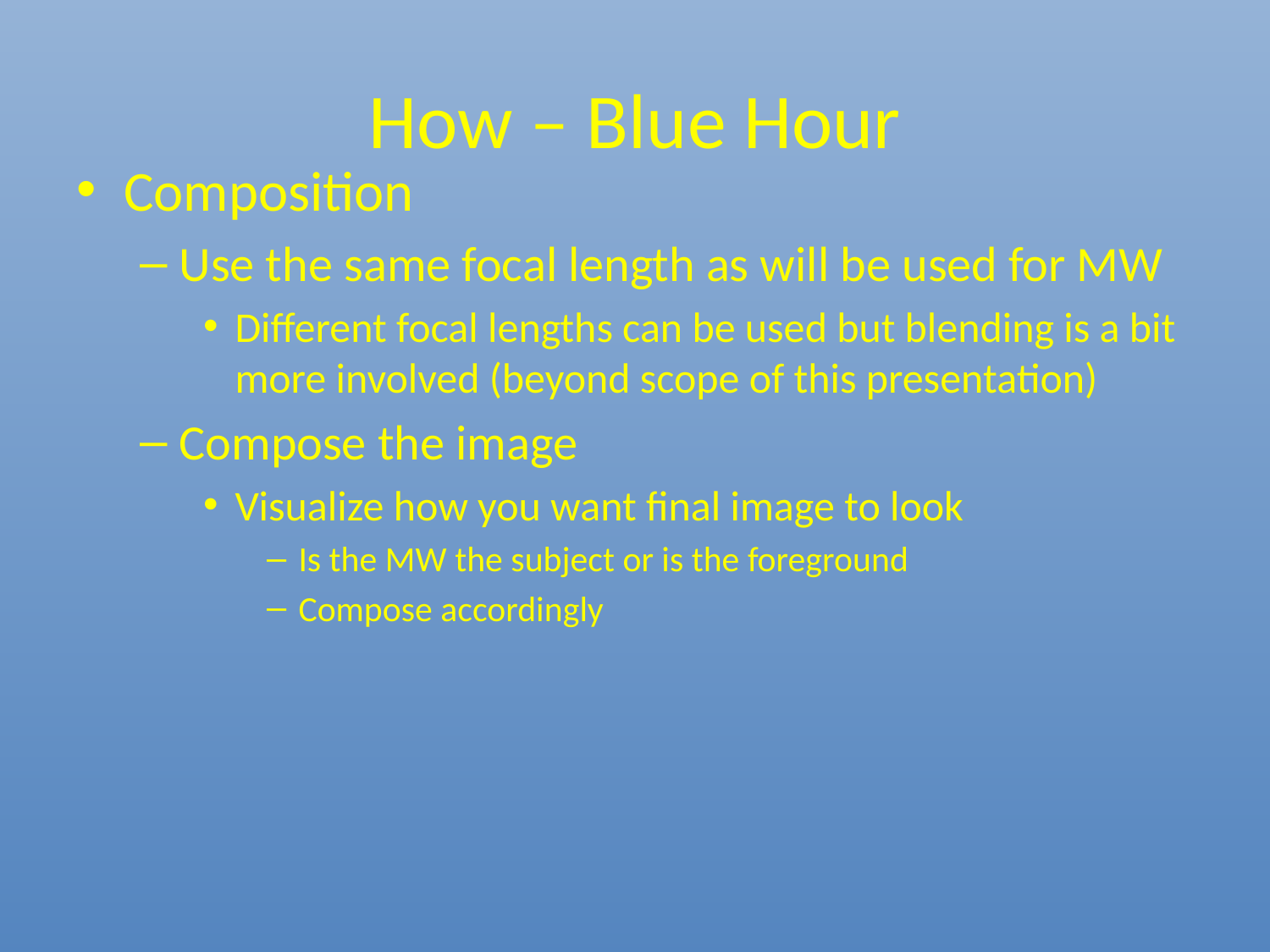

# How – Blue Hour
Composition
Use the same focal length as will be used for MW
Different focal lengths can be used but blending is a bit more involved (beyond scope of this presentation)
Compose the image
Visualize how you want final image to look
Is the MW the subject or is the foreground
Compose accordingly